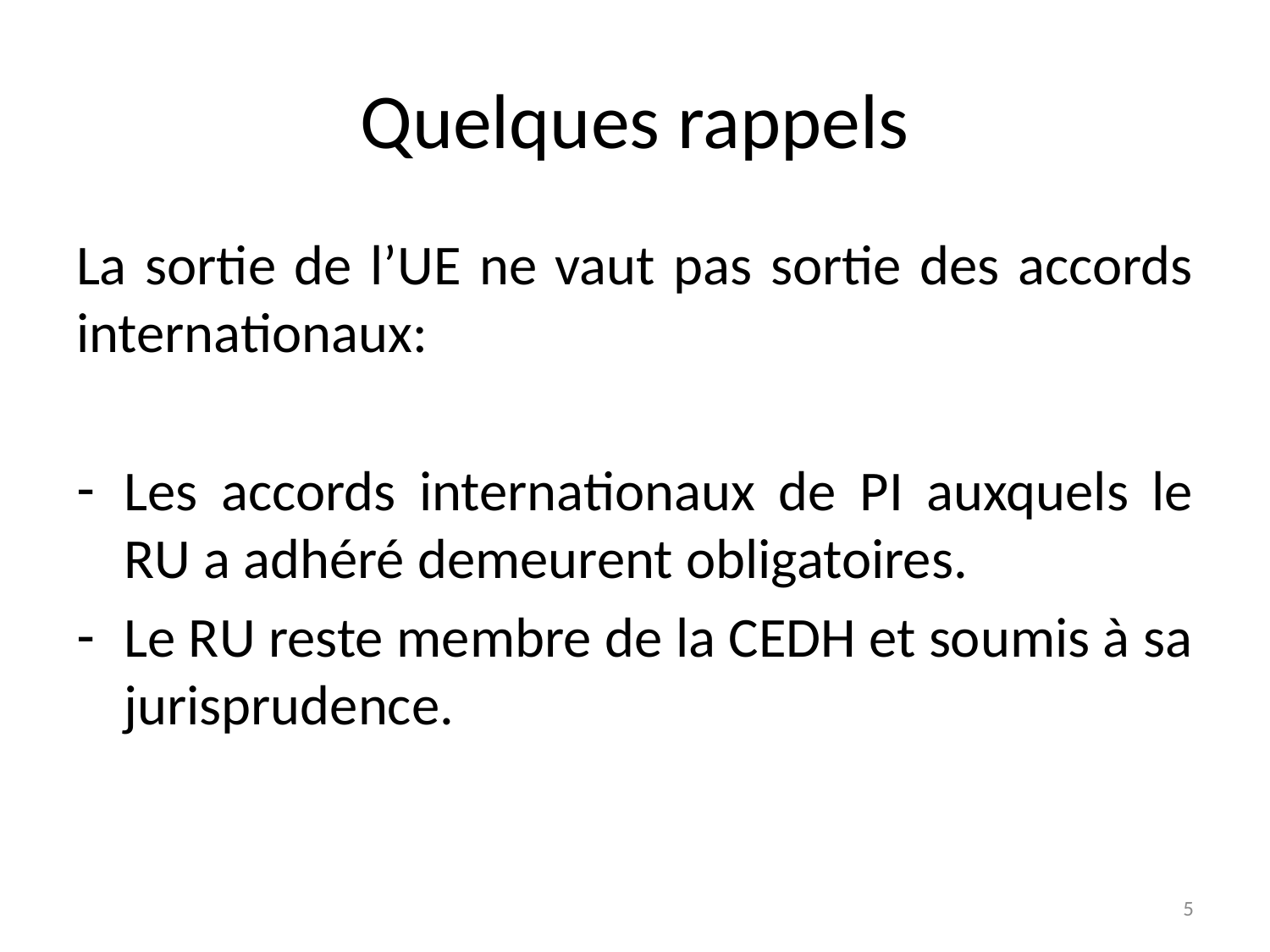

# Quelques rappels
La sortie de l’UE ne vaut pas sortie des accords internationaux:

Les accords internationaux de PI auxquels le RU a adhéré demeurent obligatoires.
Le RU reste membre de la CEDH et soumis à sa jurisprudence.

5